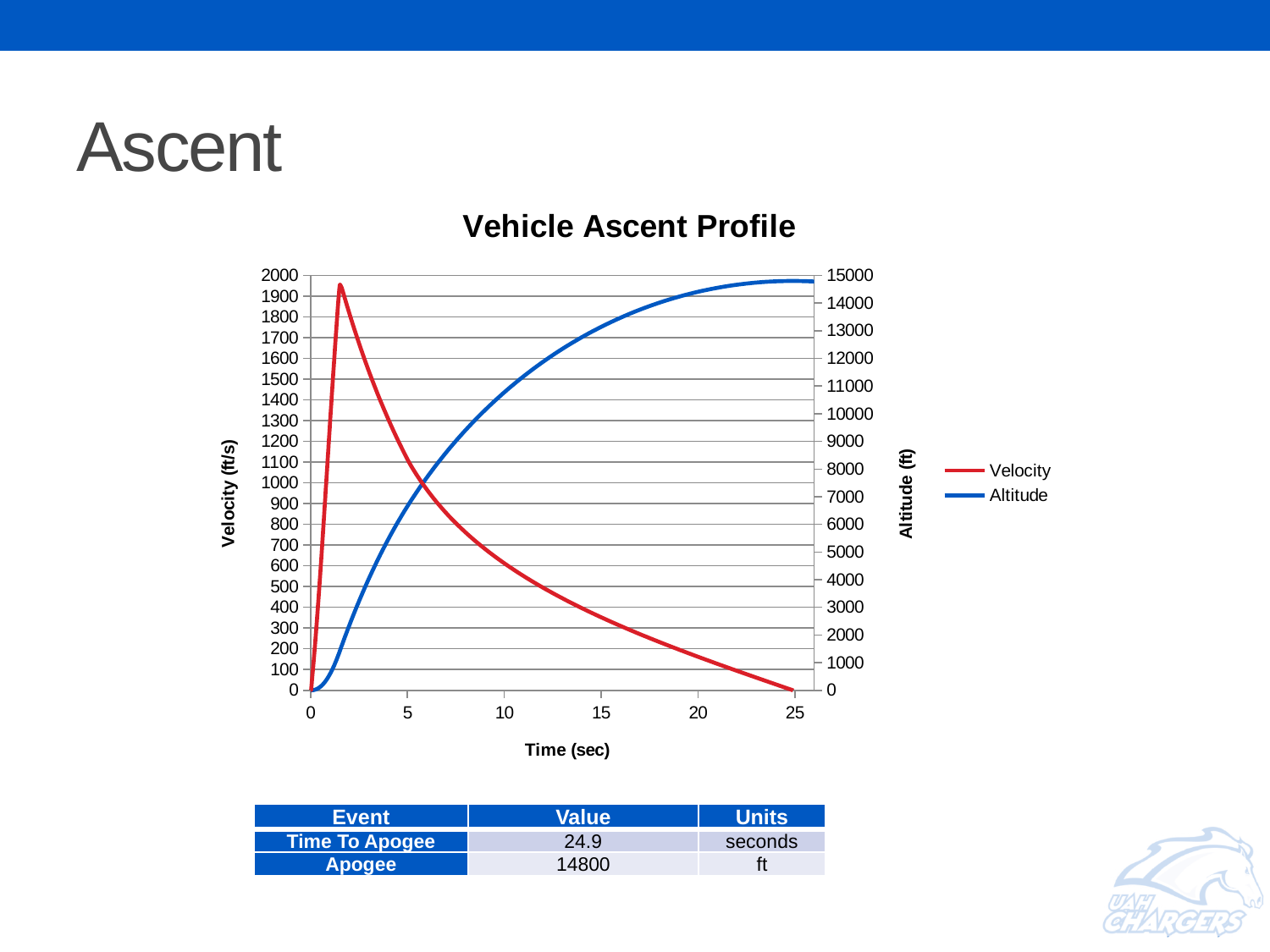

# Ascent

### Chart: Vehicle Ascent Profile

| Category |  |  |
|---|---|---|
| Event | Value | Units |
| --- | --- | --- |
| Time To Apogee | 24.9 | seconds |
| Apogee | 14800 | ft |